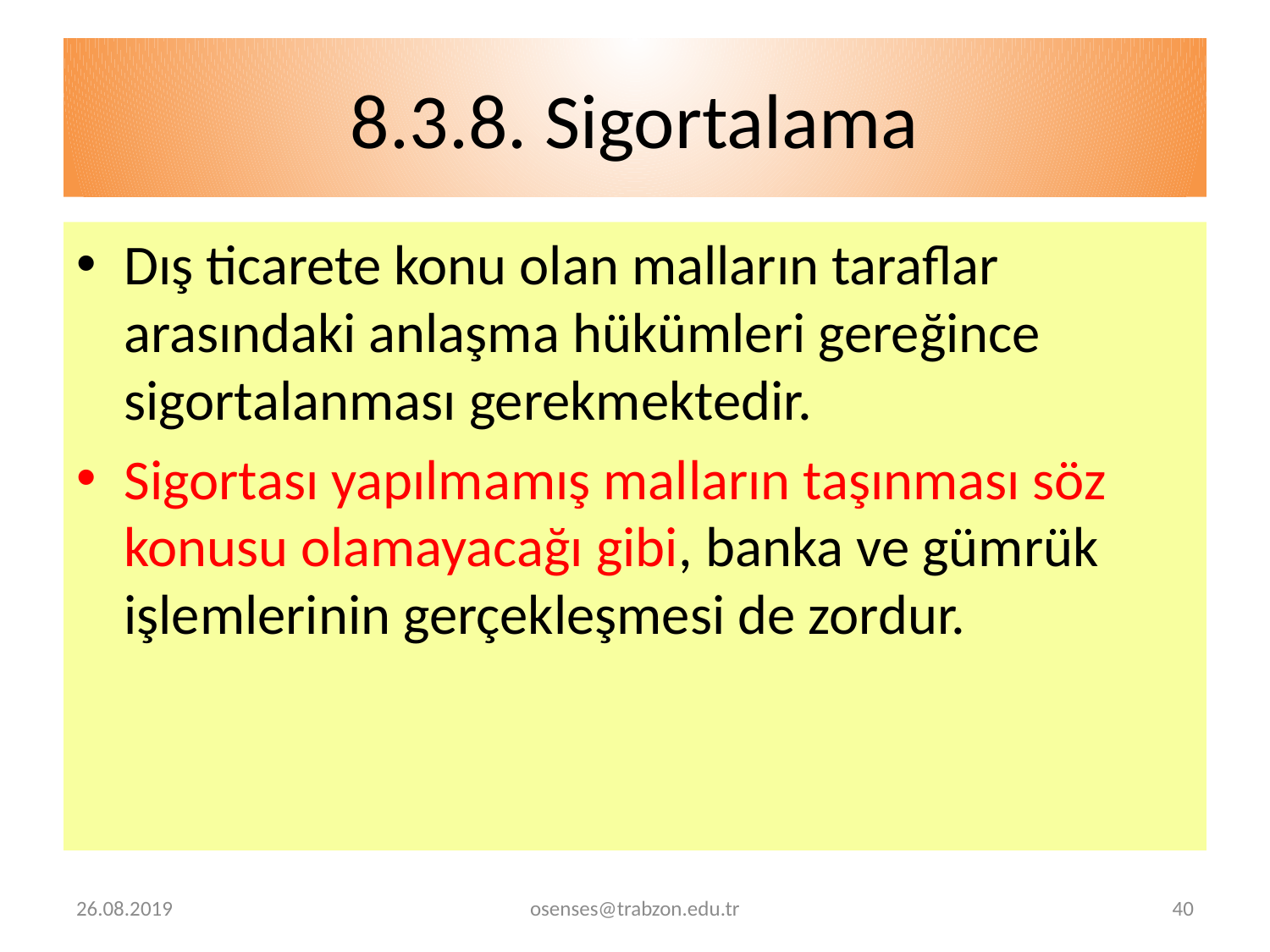

# 8.3.8. Sigortalama
Dış ticarete konu olan malların taraflar  arasındaki anlaşma hükümleri gereğince sigortalanması gerekmektedir.
Sigortası yapılmamış malların taşınması söz konusu olamayacağı gibi, banka ve gümrük işlemlerinin gerçekleşmesi de zordur.
26.08.2019
osenses@trabzon.edu.tr
40